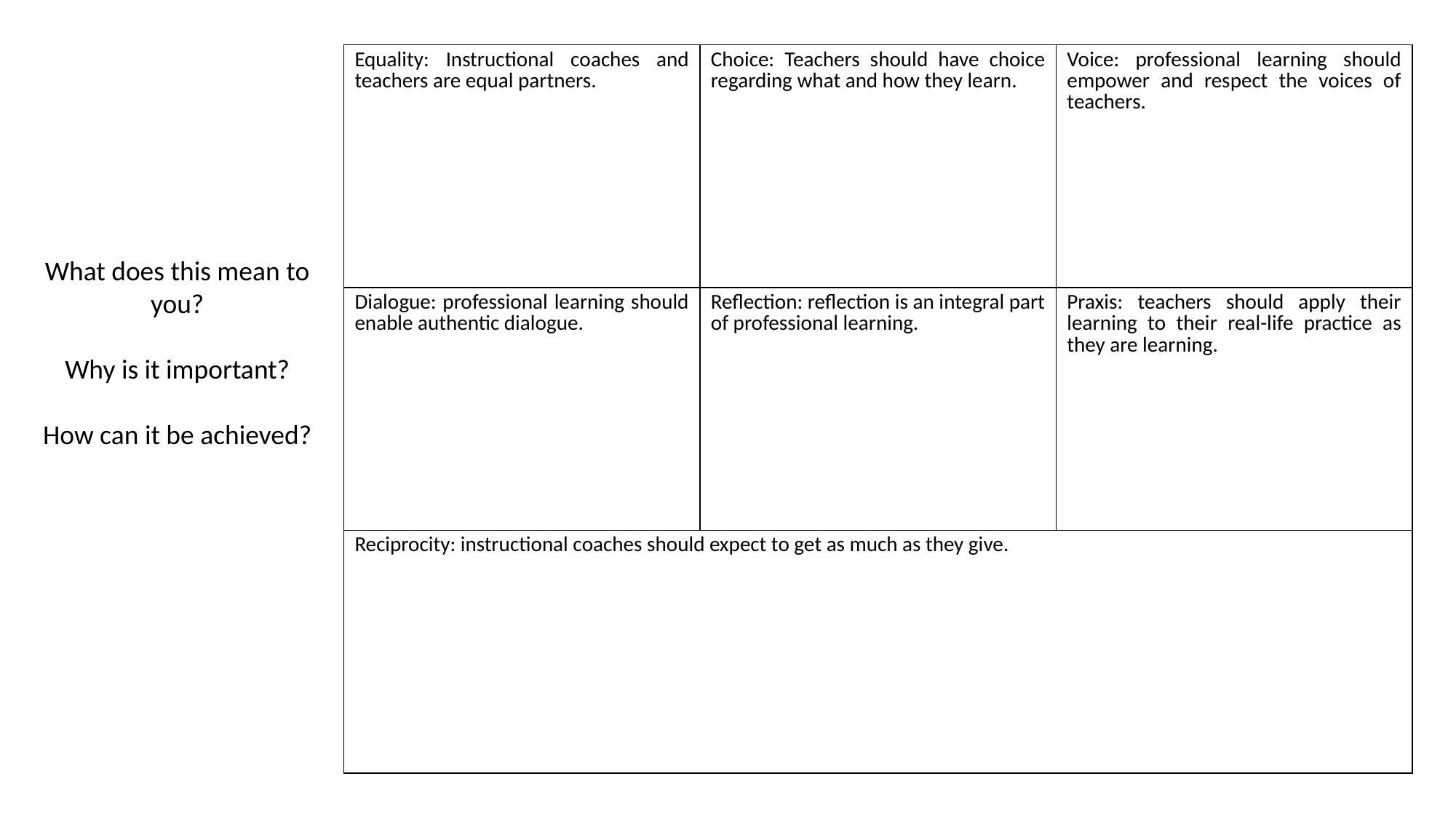

| Equality: Instructional coaches and teachers are equal partners. | Choice: Teachers should have choice regarding what and how they learn. | Voice: professional learning should empower and respect the voices of teachers. |
| --- | --- | --- |
| Dialogue: professional learning should enable authentic dialogue. | Reflection: reflection is an integral part of professional learning. | Praxis: teachers should apply their learning to their real-life practice as they are learning. |
| Reciprocity: instructional coaches should expect to get as much as they give. |  |  |
What does this mean to you?

Why is it important?

How can it be achieved?